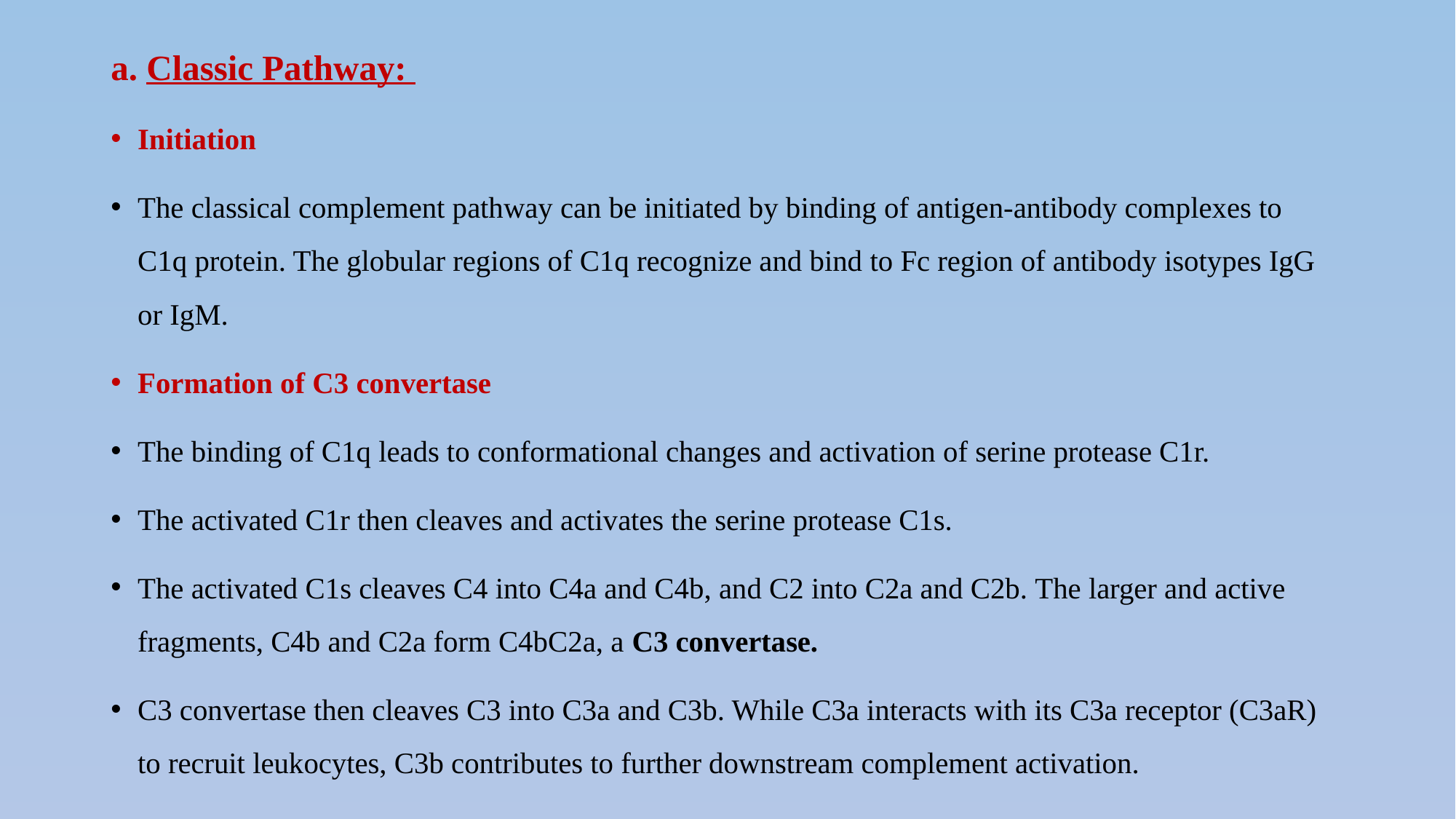

a. Classic Pathway:
Initiation
The classical complement pathway can be initiated by binding of antigen-antibody complexes to C1q protein. The globular regions of C1q recognize and bind to Fc region of antibody isotypes IgG or IgM.
Formation of C3 convertase
The binding of C1q leads to conformational changes and activation of serine protease C1r.
The activated C1r then cleaves and activates the serine protease C1s.
The activated C1s cleaves C4 into C4a and C4b, and C2 into C2a and C2b. The larger and active fragments, C4b and C2a form C4bC2a, a C3 convertase.
C3 convertase then cleaves C3 into C3a and C3b. While C3a interacts with its C3a receptor (C3aR) to recruit leukocytes, C3b contributes to further downstream complement activation.